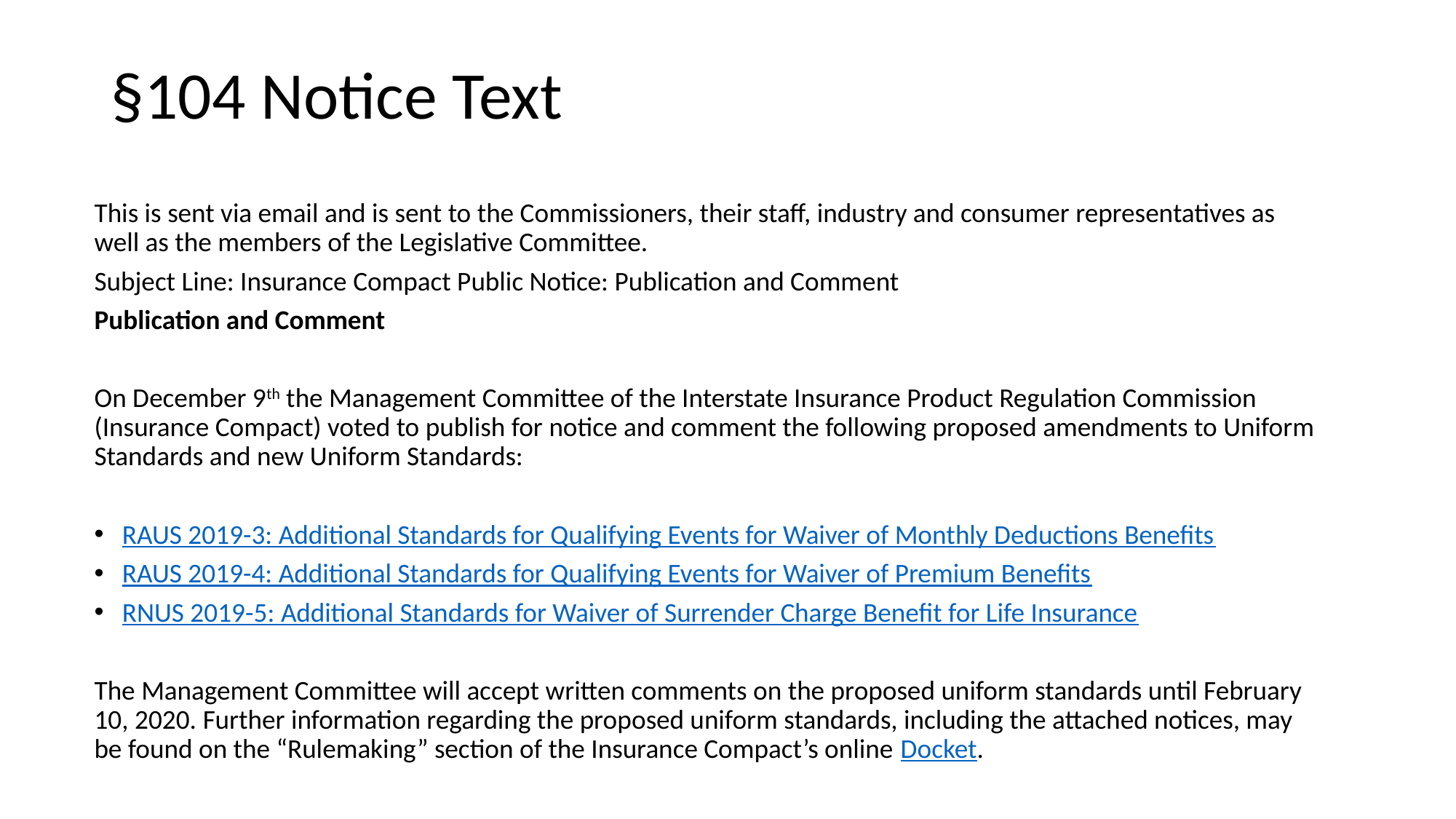

# §104 Notice Text

This is sent via email and is sent to the Commissioners, their staff, industry and consumer representatives as well as the members of the Legislative Committee.
Subject Line: Insurance Compact Public Notice: Publication and Comment
Publication and Comment

On December 9th the Management Committee of the Interstate Insurance Product Regulation Commission (Insurance Compact) voted to publish for notice and comment the following proposed amendments to Uniform Standards and new Uniform Standards:

RAUS 2019-3: Additional Standards for Qualifying Events for Waiver of Monthly Deductions Benefits
RAUS 2019-4: Additional Standards for Qualifying Events for Waiver of Premium Benefits
RNUS 2019-5: Additional Standards for Waiver of Surrender Charge Benefit for Life Insurance

The Management Committee will accept written comments on the proposed uniform standards until February 10, 2020. Further information regarding the proposed uniform standards, including the attached notices, may be found on the “Rulemaking” section of the Insurance Compact’s online Docket.